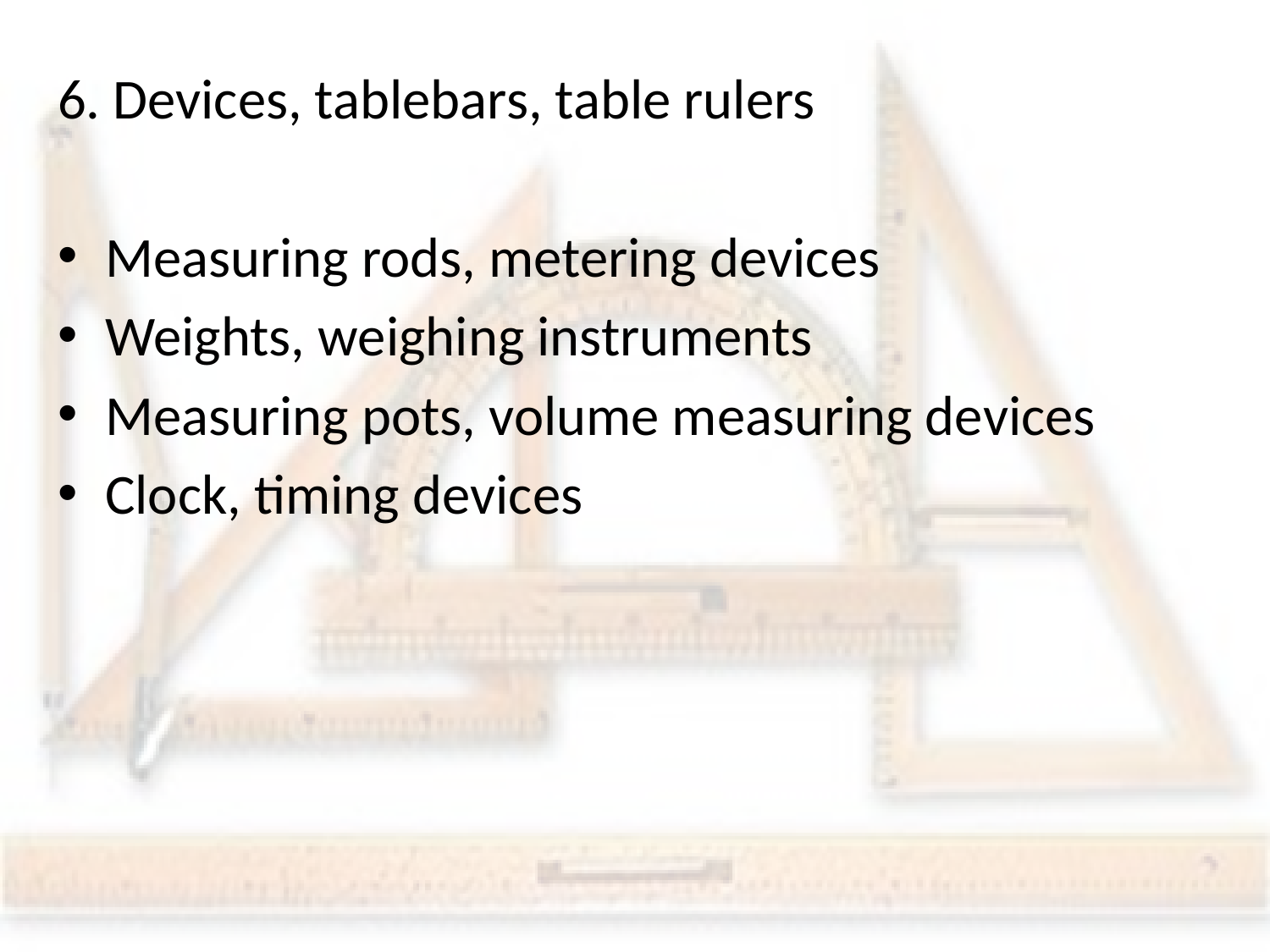

6. Devices, tablebars, table rulers

Measuring rods, metering devices
Weights, weighing instruments
Measuring pots, volume measuring devices
Clock, timing devices